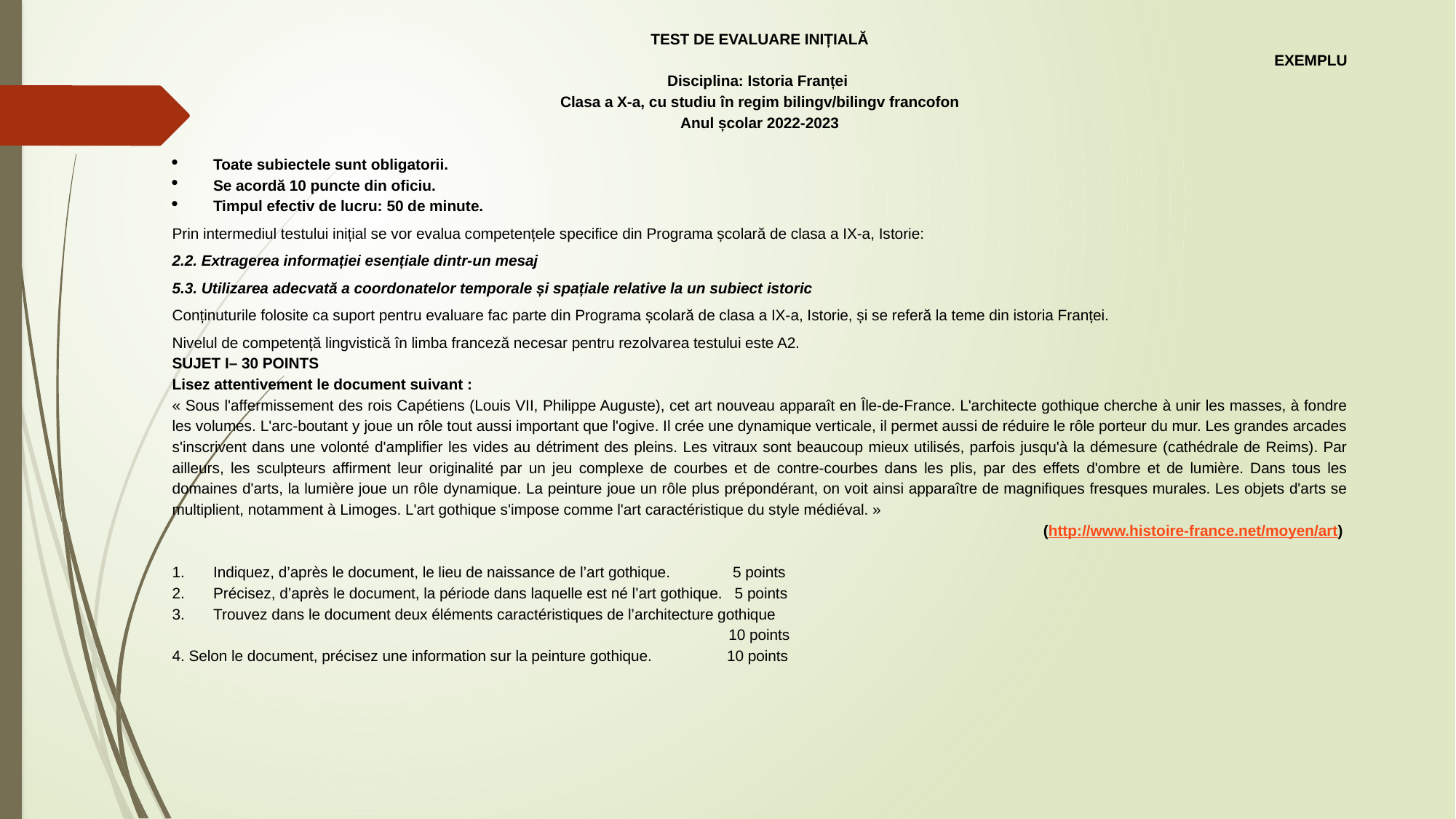

TEST DE EVALUARE INIȚIALĂ
EXEMPLU
Disciplina: Istoria Franței
Clasa a X-a, cu studiu în regim bilingv/bilingv francofon
Anul școlar 2022-2023

Toate subiectele sunt obligatorii.
Se acordă 10 puncte din oficiu.
Timpul efectiv de lucru: 50 de minute.
Prin intermediul testului inițial se vor evalua competențele specifice din Programa școlară de clasa a IX-a, Istorie:
2.2. Extragerea informației esențiale dintr-un mesaj
5.3. Utilizarea adecvată a coordonatelor temporale și spațiale relative la un subiect istoric
Conținuturile folosite ca suport pentru evaluare fac parte din Programa școlară de clasa a IX-a, Istorie, și se referă la teme din istoria Franței.
Nivelul de competență lingvistică în limba franceză necesar pentru rezolvarea testului este A2.
SUJET I– 30 POINTS
Lisez attentivement le document suivant :
« Sous l'affermissement des rois Capétiens (Louis VII, Philippe Auguste), cet art nouveau apparaît en Île-de-France. L'architecte gothique cherche à unir les masses, à fondre les volumes. L'arc-boutant y joue un rôle tout aussi important que l'ogive. Il crée une dynamique verticale, il permet aussi de réduire le rôle porteur du mur. Les grandes arcades s'inscrivent dans une volonté d'amplifier les vides au détriment des pleins. Les vitraux sont beaucoup mieux utilisés, parfois jusqu'à la démesure (cathédrale de Reims). Par ailleurs, les sculpteurs affirment leur originalité par un jeu complexe de courbes et de contre-courbes dans les plis, par des effets d'ombre et de lumière. Dans tous les domaines d'arts, la lumière joue un rôle dynamique. La peinture joue un rôle plus prépondérant, on voit ainsi apparaître de magnifiques fresques murales. Les objets d'arts se multiplient, notamment à Limoges. L'art gothique s'impose comme l'art caractéristique du style médiéval. »
 (http://www.histoire-france.net/moyen/art)

Indiquez, d’après le document, le lieu de naissance de l’art gothique.               5 points
Précisez, d’après le document, la période dans laquelle est né l’art gothique.   5 points
Trouvez dans le document deux éléments caractéristiques de l’architecture gothique
                                                                                                                                     10 points
4. Selon le document, précisez une information sur la peinture gothique.                  10 points